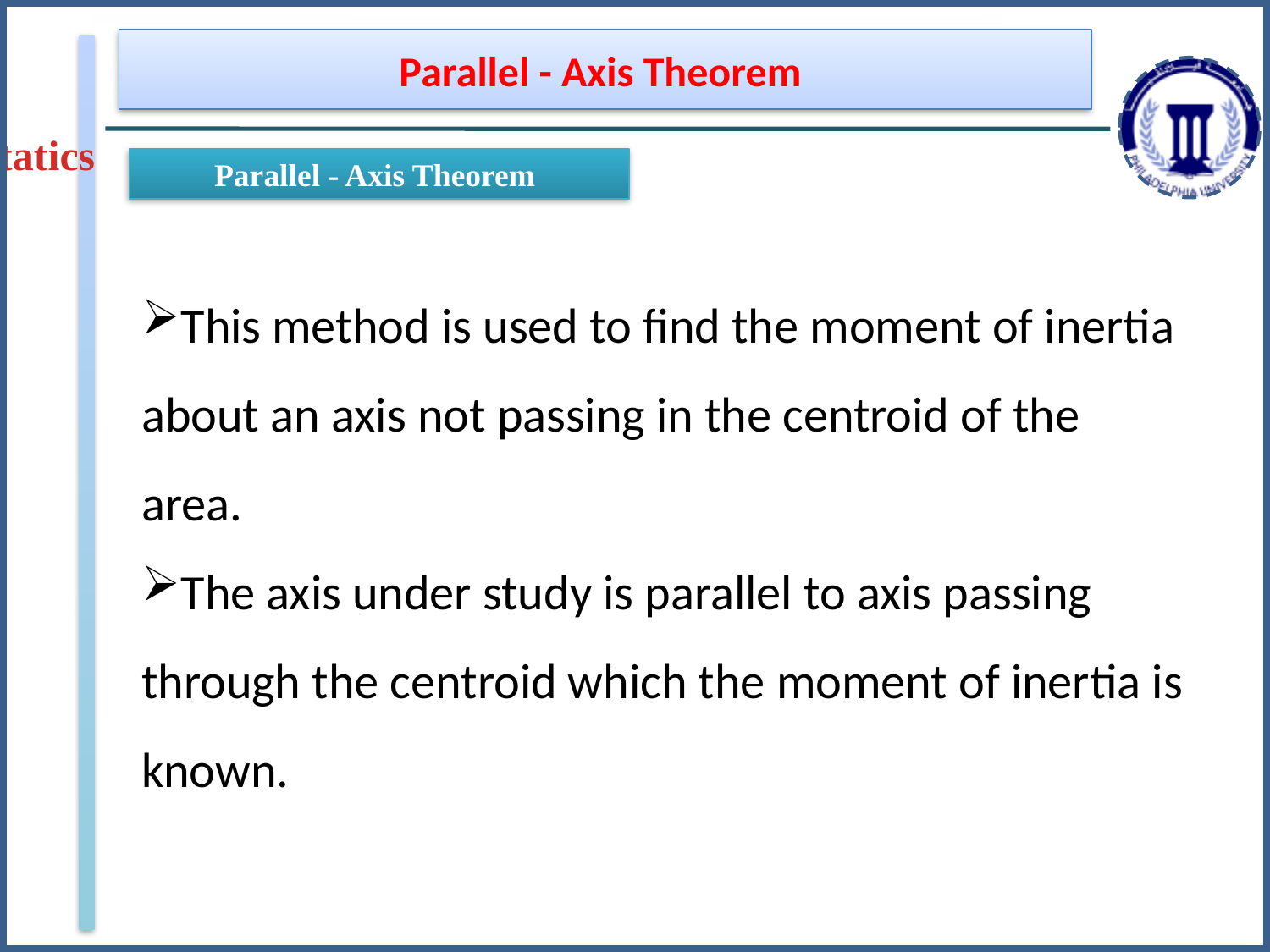

Parallel - Axis Theorem

Statics
Parallel - Axis Theorem
This method is used to find the moment of inertia about an axis not passing in the centroid of the area.
The axis under study is parallel to axis passing through the centroid which the moment of inertia is known.